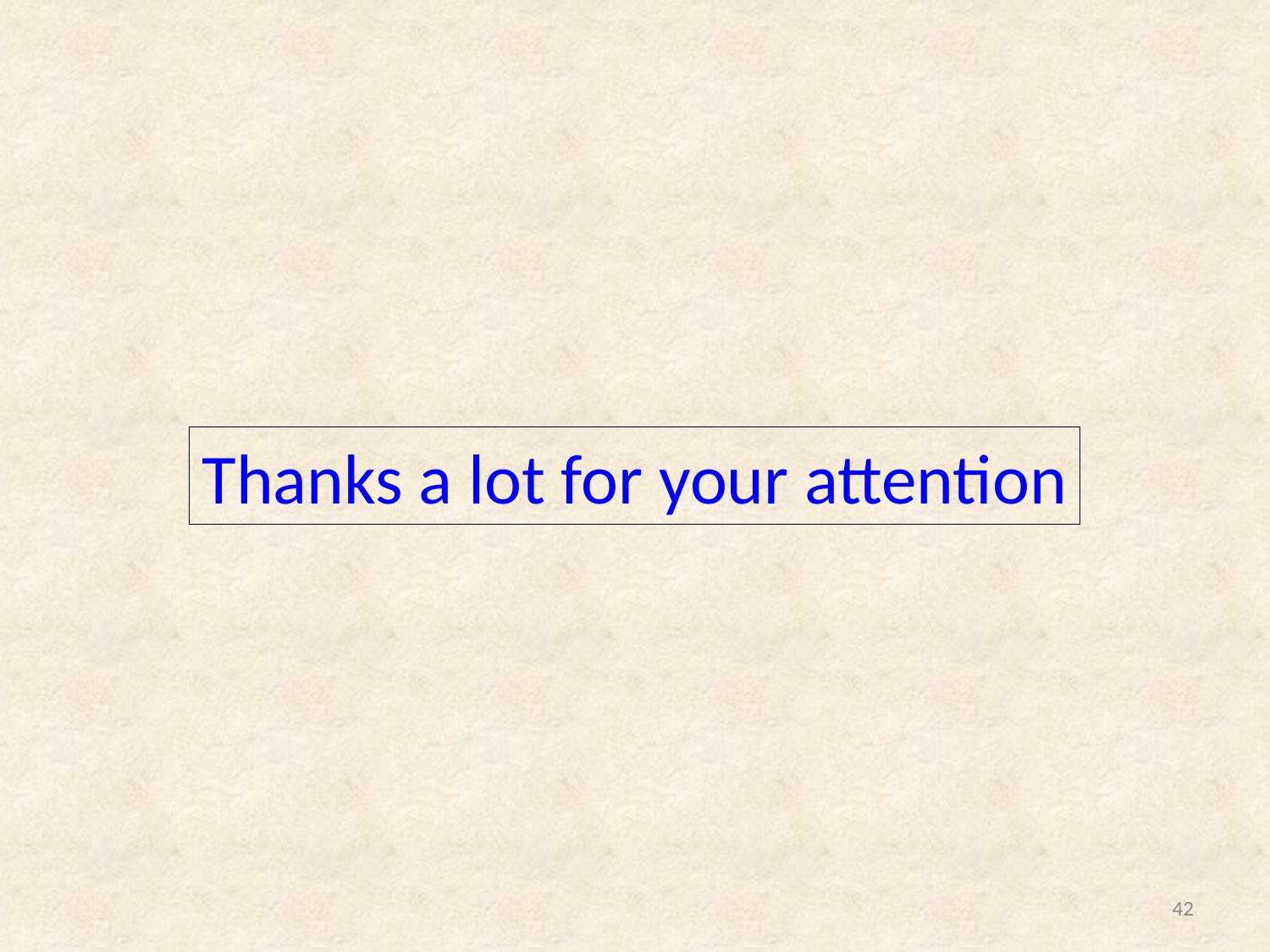

Thanks a lot for your attention

42